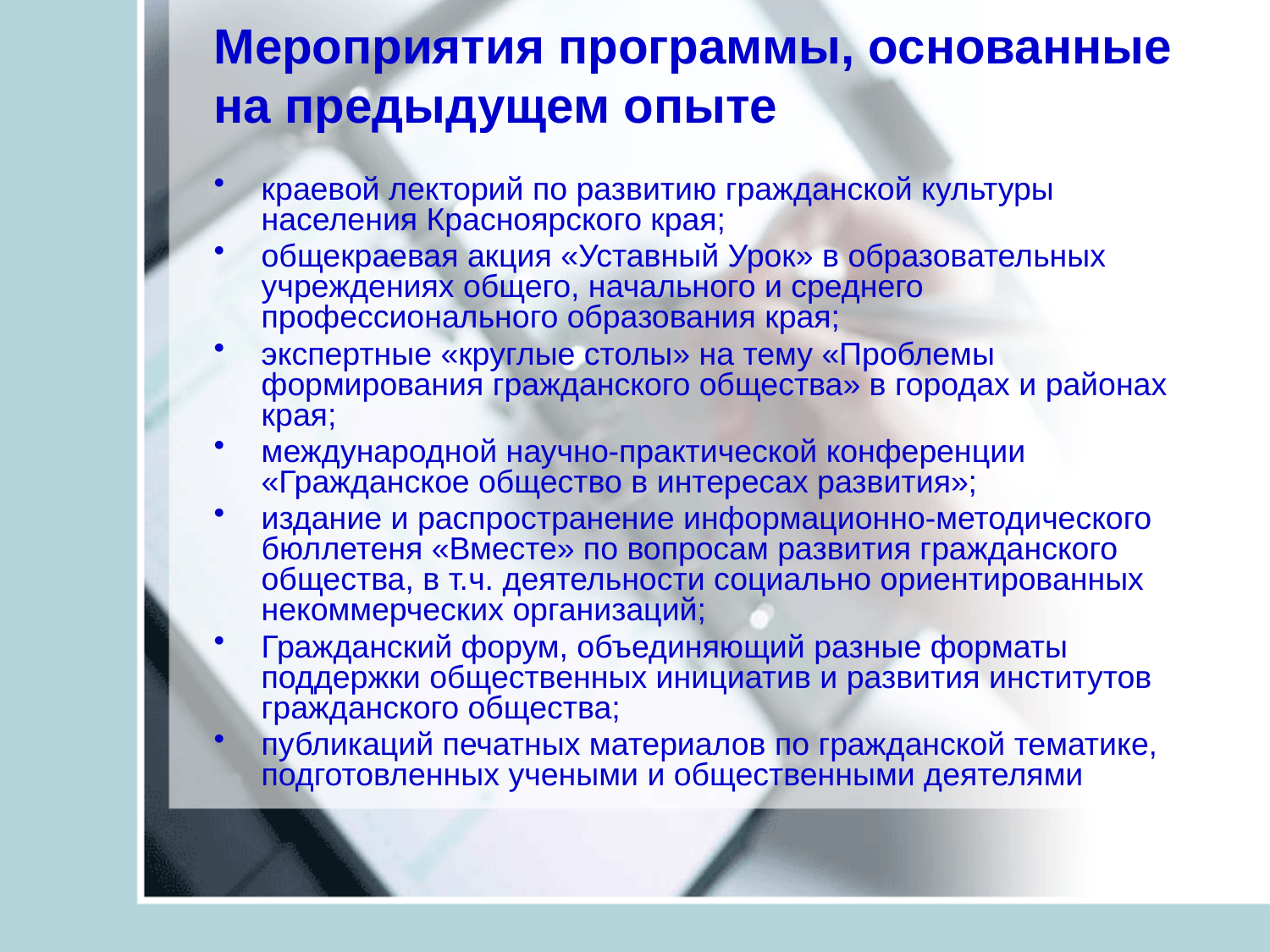

# Мероприятия программы, основанные на предыдущем опыте
краевой лекторий по развитию гражданской культуры населения Красноярского края;
общекраевая акция «Уставный Урок» в образовательных учреждениях общего, начального и среднего профессионального образования края;
экспертные «круглые столы» на тему «Проблемы формирования гражданского общества» в городах и районах края;
международной научно-практической конференции «Гражданское общество в интересах развития»;
издание и распространение информационно-методического бюллетеня «Вместе» по вопросам развития гражданского общества, в т.ч. деятельности социально ориентированных некоммерческих организаций;
Гражданский форум, объединяющий разные форматы поддержки общественных инициатив и развития институтов гражданского общества;
публикаций печатных материалов по гражданской тематике, подготовленных учеными и общественными деятелями